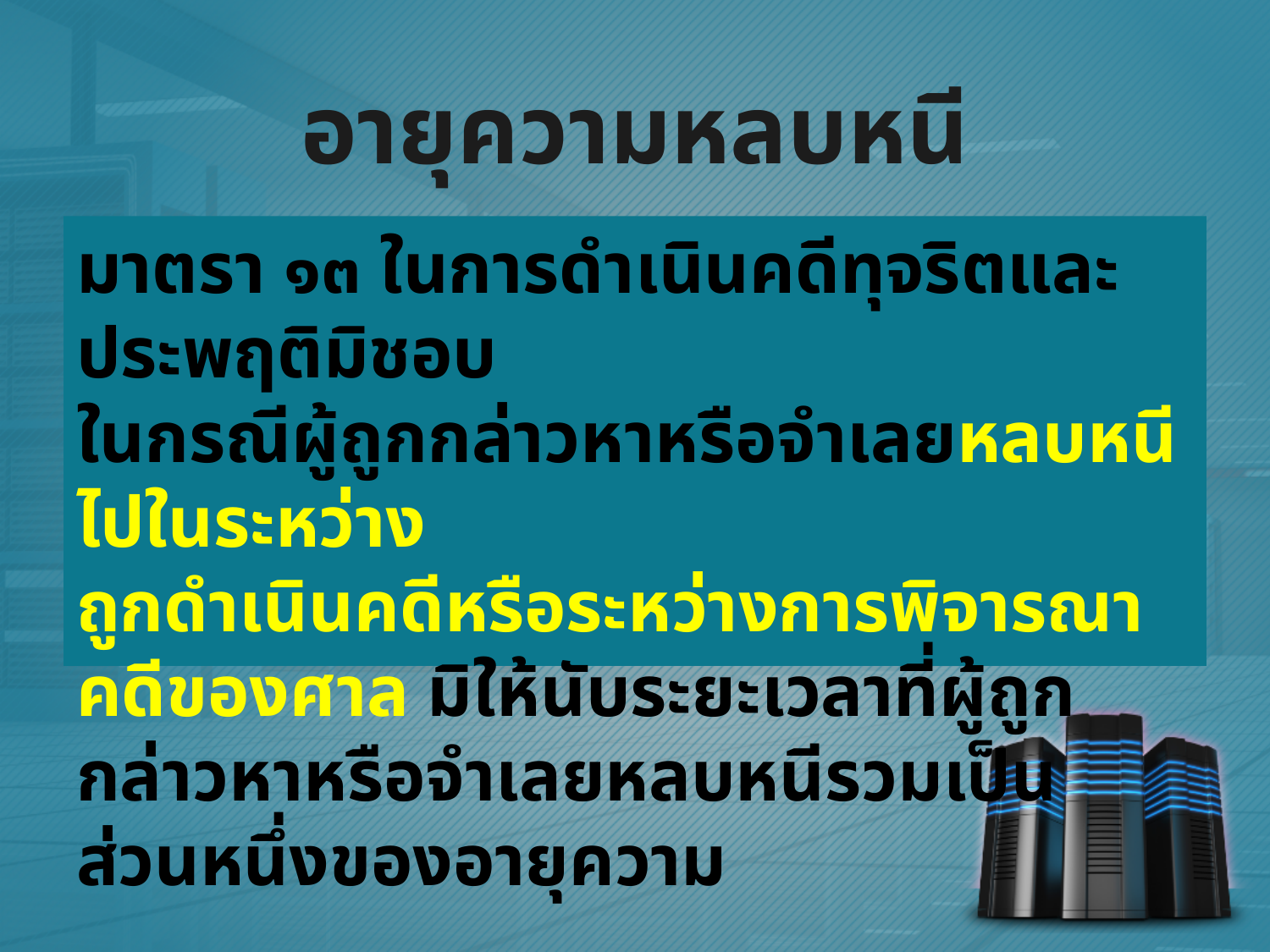

# อายุความหลบหนี
มาตรา ๑๓ ในการดำเนินคดีทุจริตและประพฤติมิชอบ
ในกรณีผู้ถูกกล่าวหาหรือจำเลยหลบหนีไปในระหว่าง
ถูกดำเนินคดีหรือระหว่างการพิจารณาคดีของศาล มิให้นับระยะเวลาที่ผู้ถูกกล่าวหาหรือจำเลยหลบหนีรวมเป็น
ส่วนหนึ่งของอายุความ